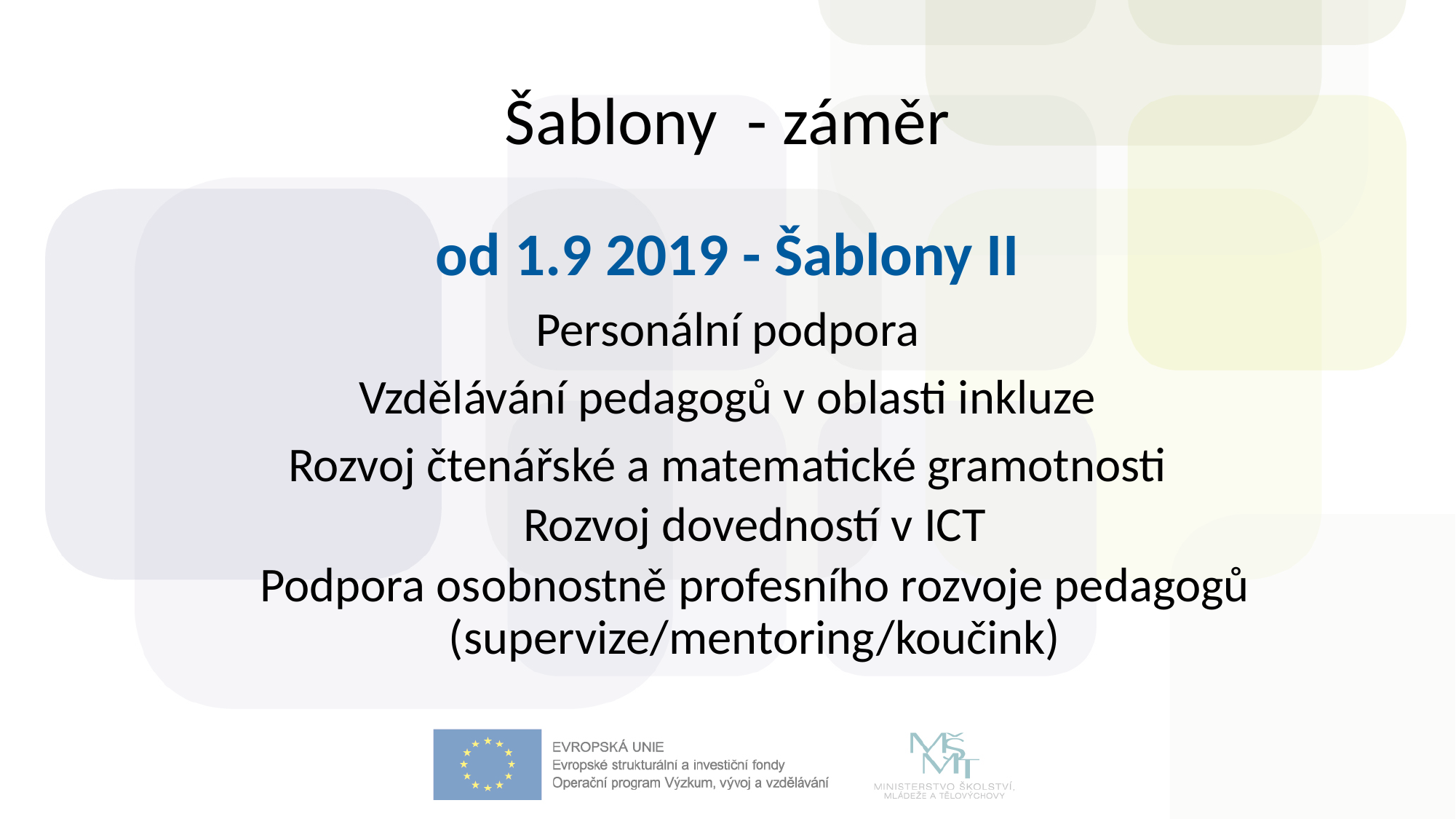

# Šablony  - záměr
od 1.9 2019 - Šablony II
Personální podpora
Vzdělávání pedagogů v oblasti inkluze
Rozvoj čtenářské a matematické gramotnosti
Rozvoj dovedností v ICT
Podpora osobnostně profesního rozvoje pedagogů (supervize/mentoring/koučink)